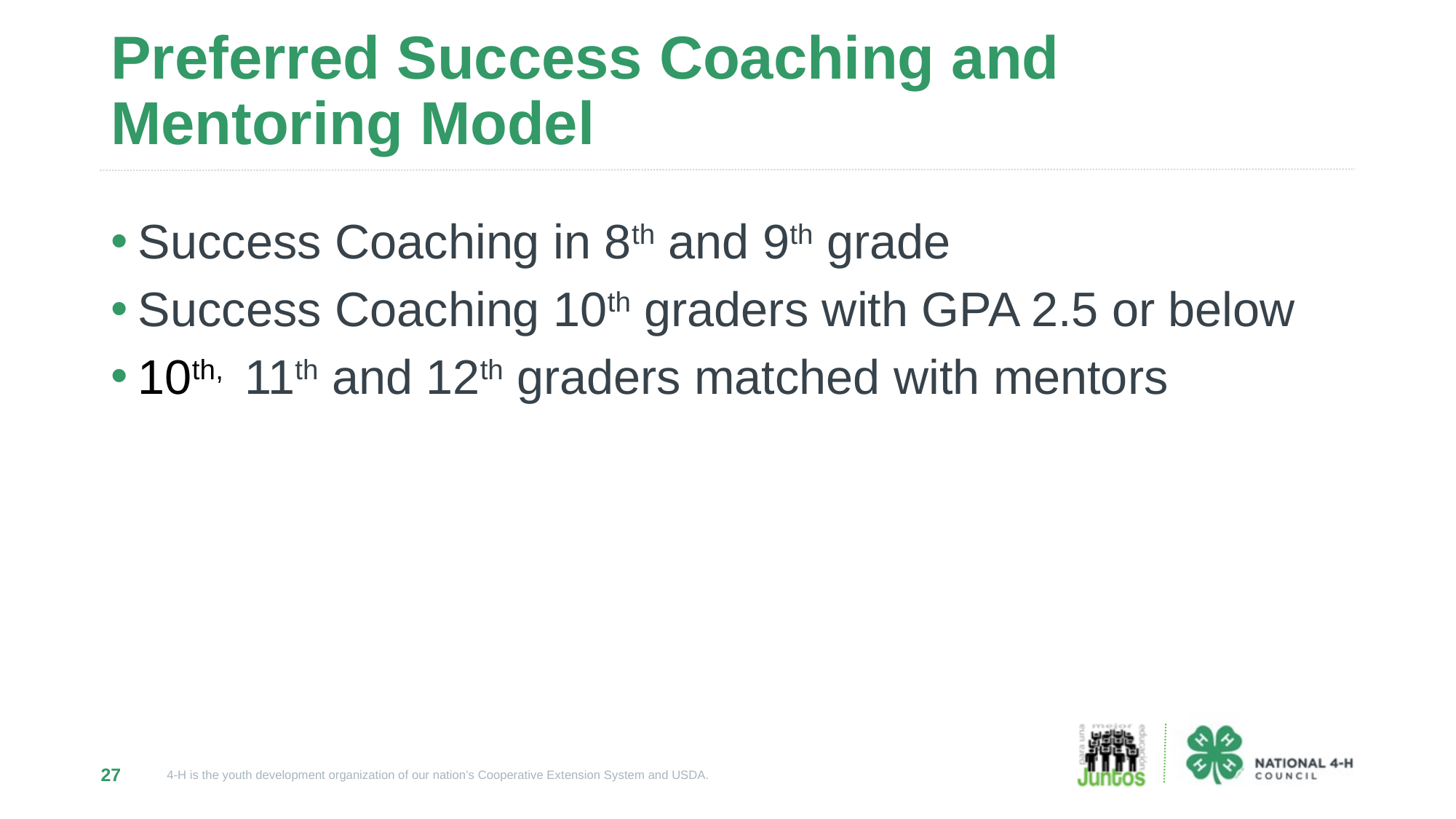

# Preferred Success Coaching and Mentoring Model
Success Coaching in 8th and 9th grade
Success Coaching 10th graders with GPA 2.5 or below
10th,  11th and 12th graders matched with mentors

27